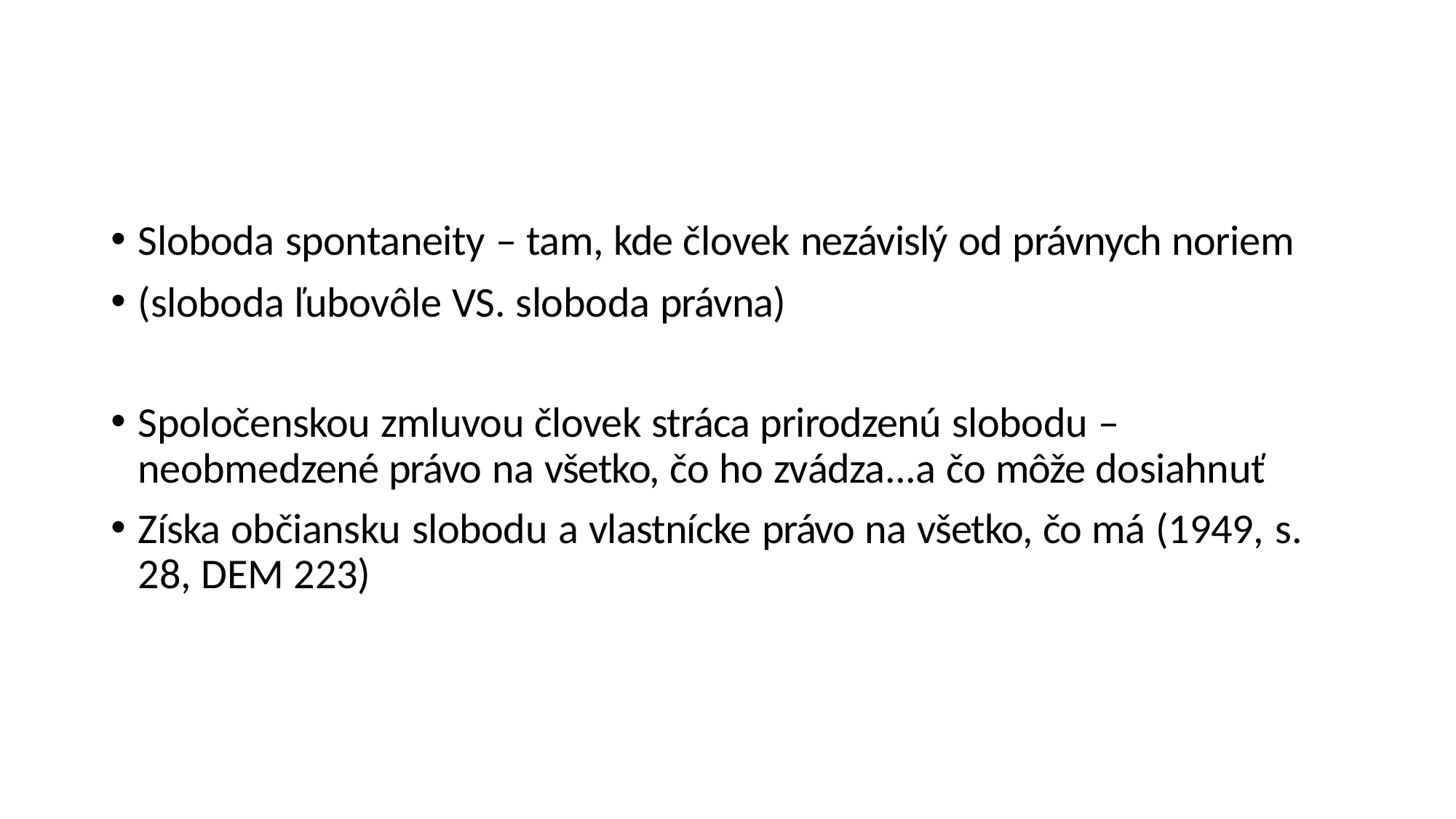

Sloboda spontaneity – tam, kde človek nezávislý od právnych noriem
(sloboda ľubovôle VS. sloboda právna)

Spoločenskou zmluvou človek stráca prirodzenú slobodu –  neobmedzené právo na všetko, čo ho zvádza...a čo môže dosiahnuť
Získa občiansku slobodu a vlastnícke právo na všetko, čo má (1949, s.  28, DEM 223)